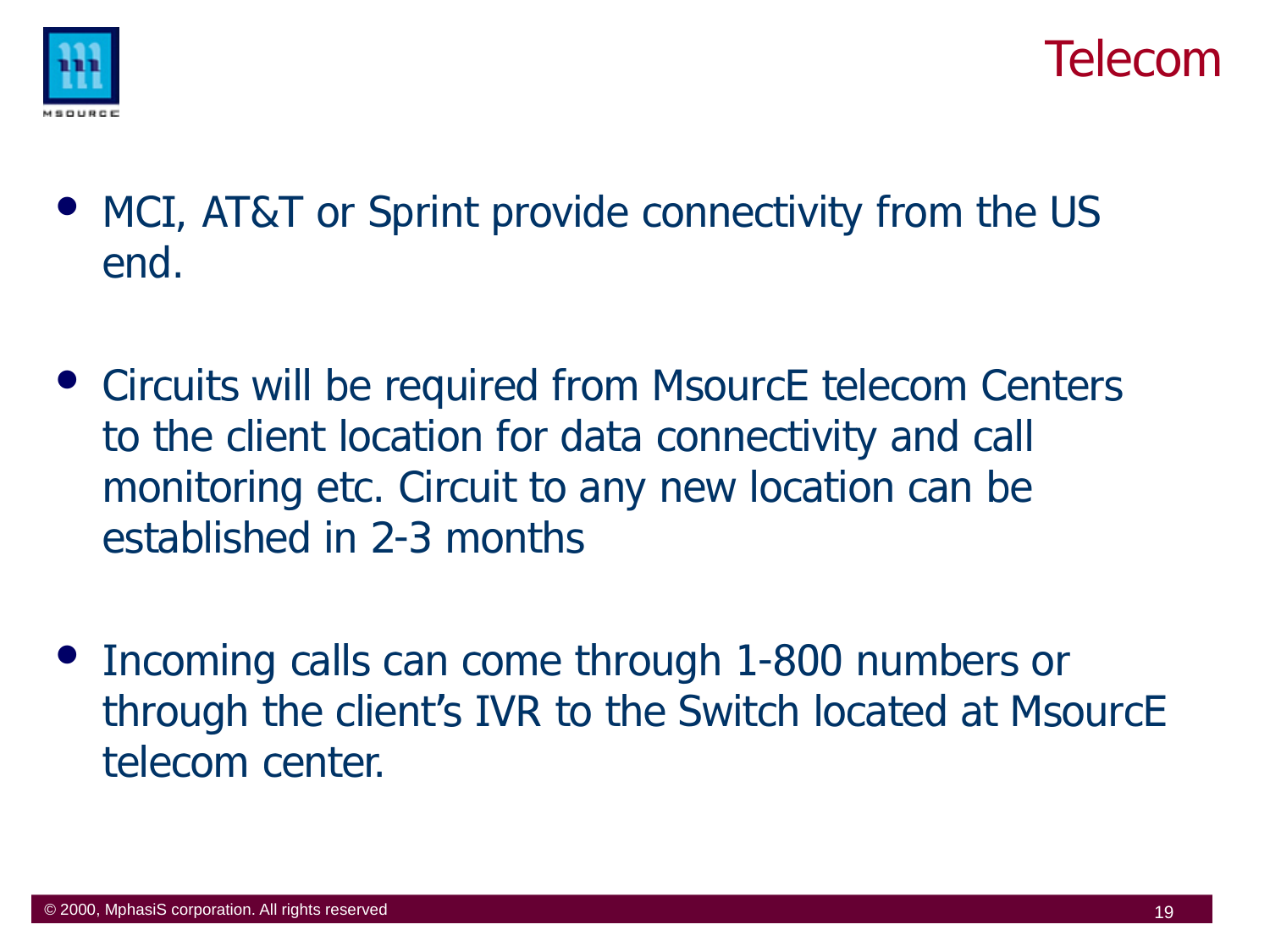

# Telecom

MCI, AT&T or Sprint provide connectivity from the US end.

Circuits will be required from MsourcE telecom Centers to the client location for data connectivity and call monitoring etc. Circuit to any new location can be established in 2-3 months

Incoming calls can come through 1-800 numbers or through the client’s IVR to the Switch located at MsourcE telecom center.